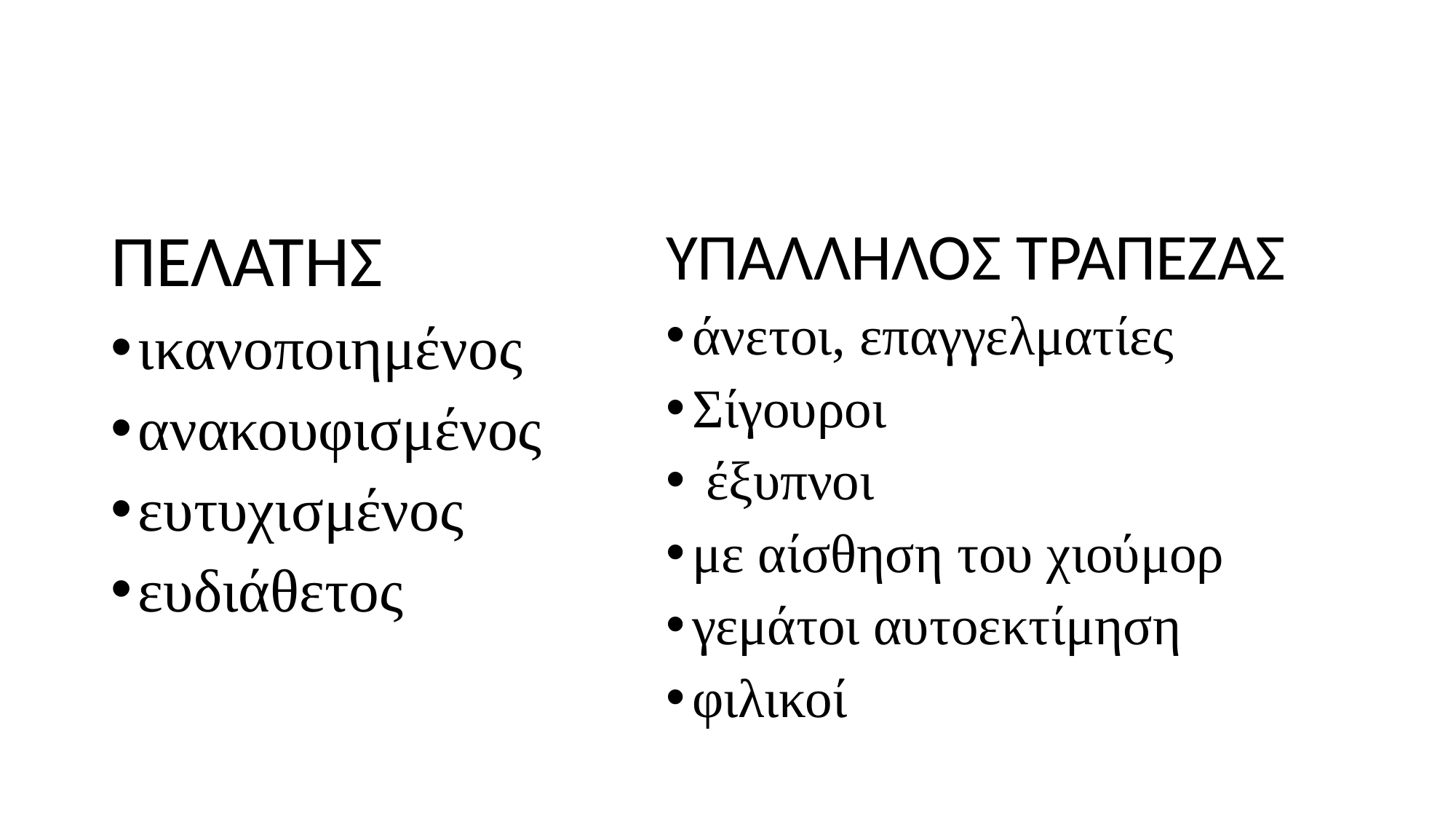

ΠΕΛΑΤΗΣ
ικανοποιημένος
ανακουφισμένος
ευτυχισμένος
ευδιάθετος
ΥΠΑΛΛΗΛΟΣ ΤΡΑΠΕΖΑΣ
άνετοι, επαγγελματίες
Σίγουροι
 έξυπνοι
με αίσθηση του χιούμορ
γεμάτοι αυτοεκτίμηση
φιλικοί